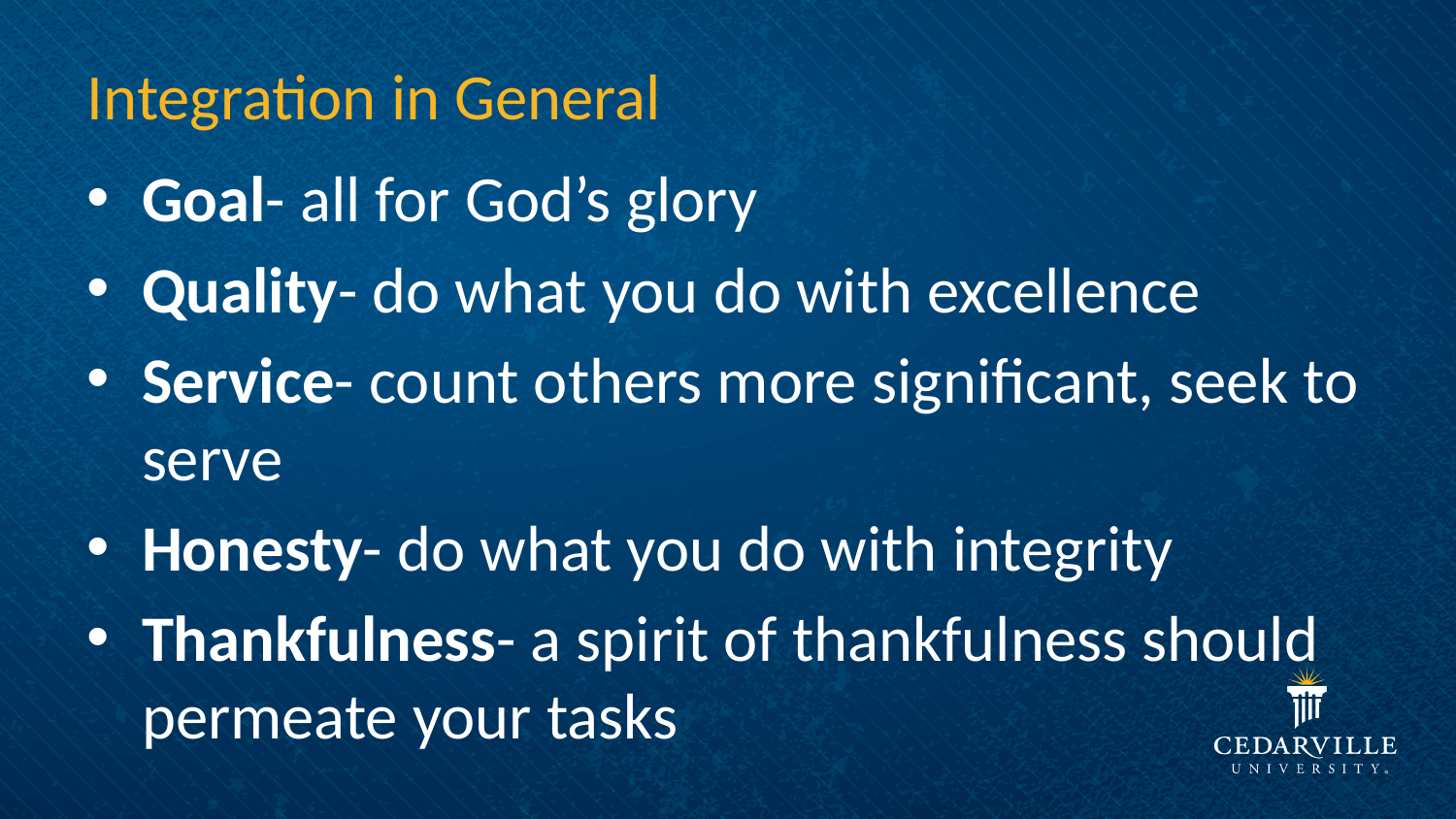

# Integration in General
Goal- all for God’s glory
Quality- do what you do with excellence
Service- count others more significant, seek to serve
Honesty- do what you do with integrity
Thankfulness- a spirit of thankfulness should permeate your tasks